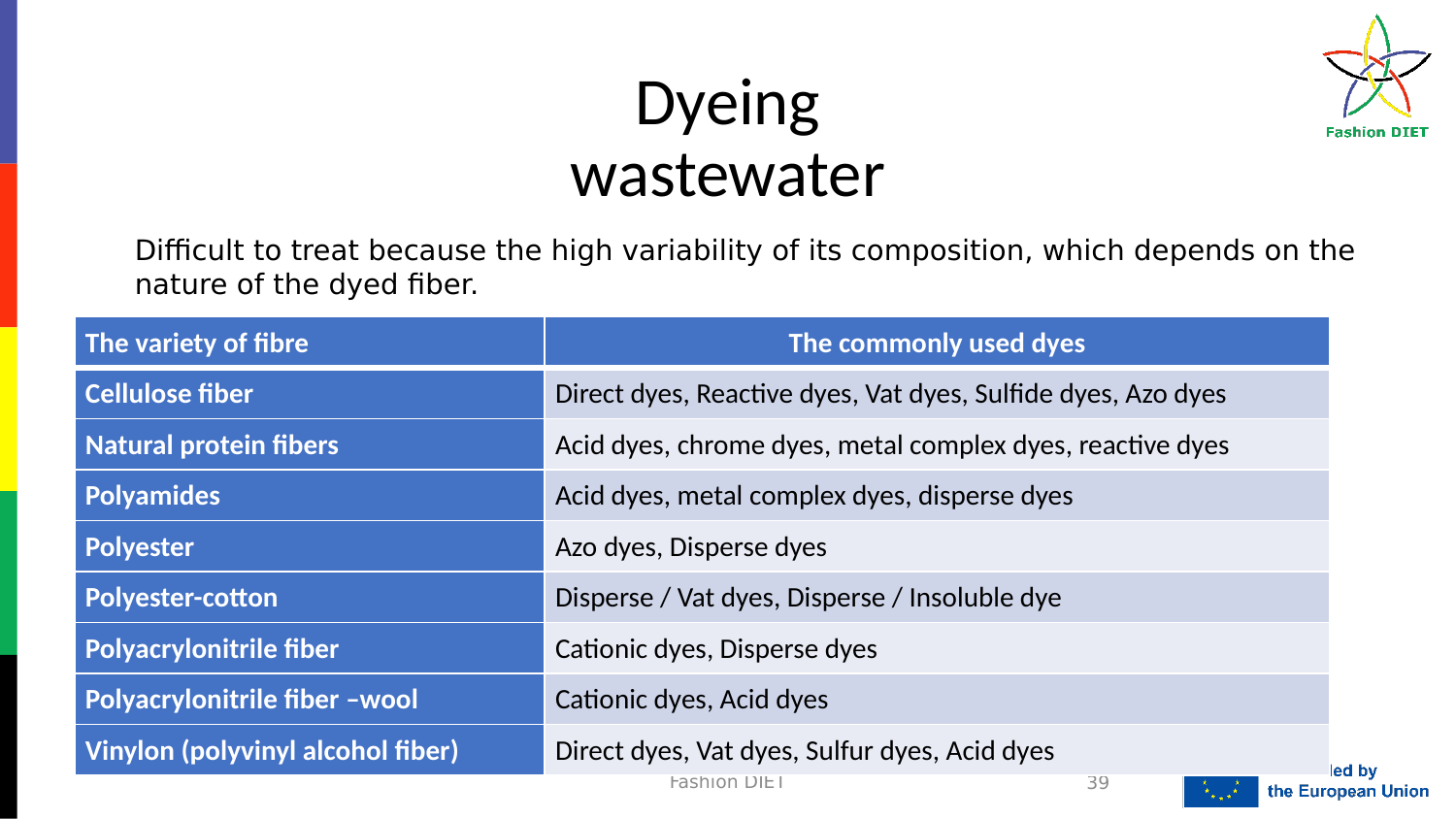

Dyeing wastewater
Difficult to treat because the high variability of its composition, which depends on the nature of the dyed fiber.
| The variety of fibre | The commonly used dyes |
| --- | --- |
| Cellulose fiber | Direct dyes, Reactive dyes, Vat dyes, Sulfide dyes, Azo dyes |
| Natural protein fibers | Acid dyes, chrome dyes, metal complex dyes, reactive dyes |
| Polyamides | Acid dyes, metal complex dyes, disperse dyes |
| Polyester | Azo dyes, Disperse dyes |
| Polyester-cotton | Disperse / Vat dyes, Disperse / Insoluble dye |
| Polyacrylonitrile fiber | Cationic dyes, Disperse dyes |
| Polyacrylonitrile fiber –wool | Cationic dyes, Acid dyes |
| Vinylon (polyvinyl alcohol fiber) | Direct dyes, Vat dyes, Sulfur dyes, Acid dyes |
Fashion DIET
39